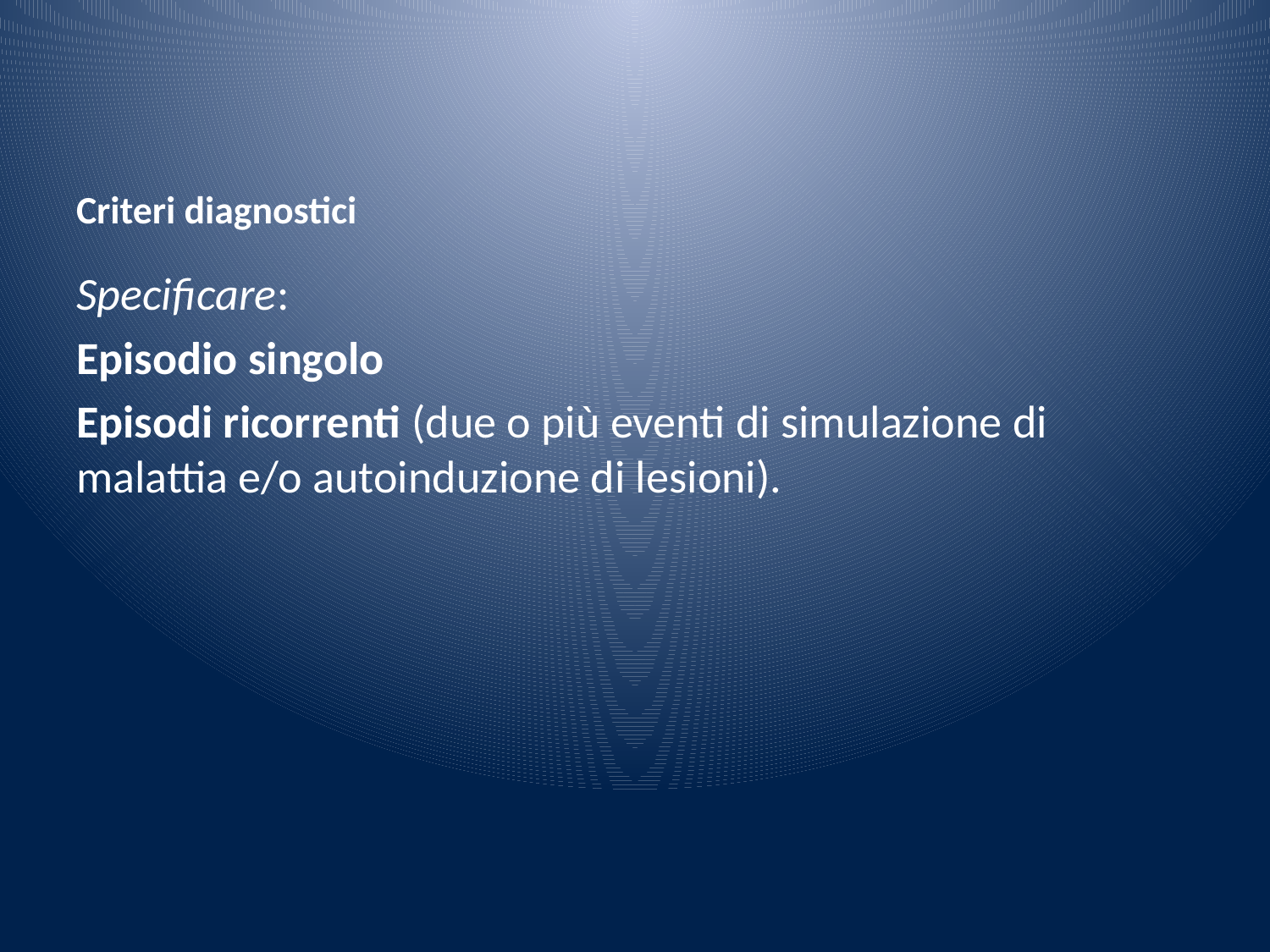

# Criteri diagnostici
Specificare:
Episodio singolo
Episodi ricorrenti (due o più eventi di simulazione di malattia e/o autoinduzione di lesioni).